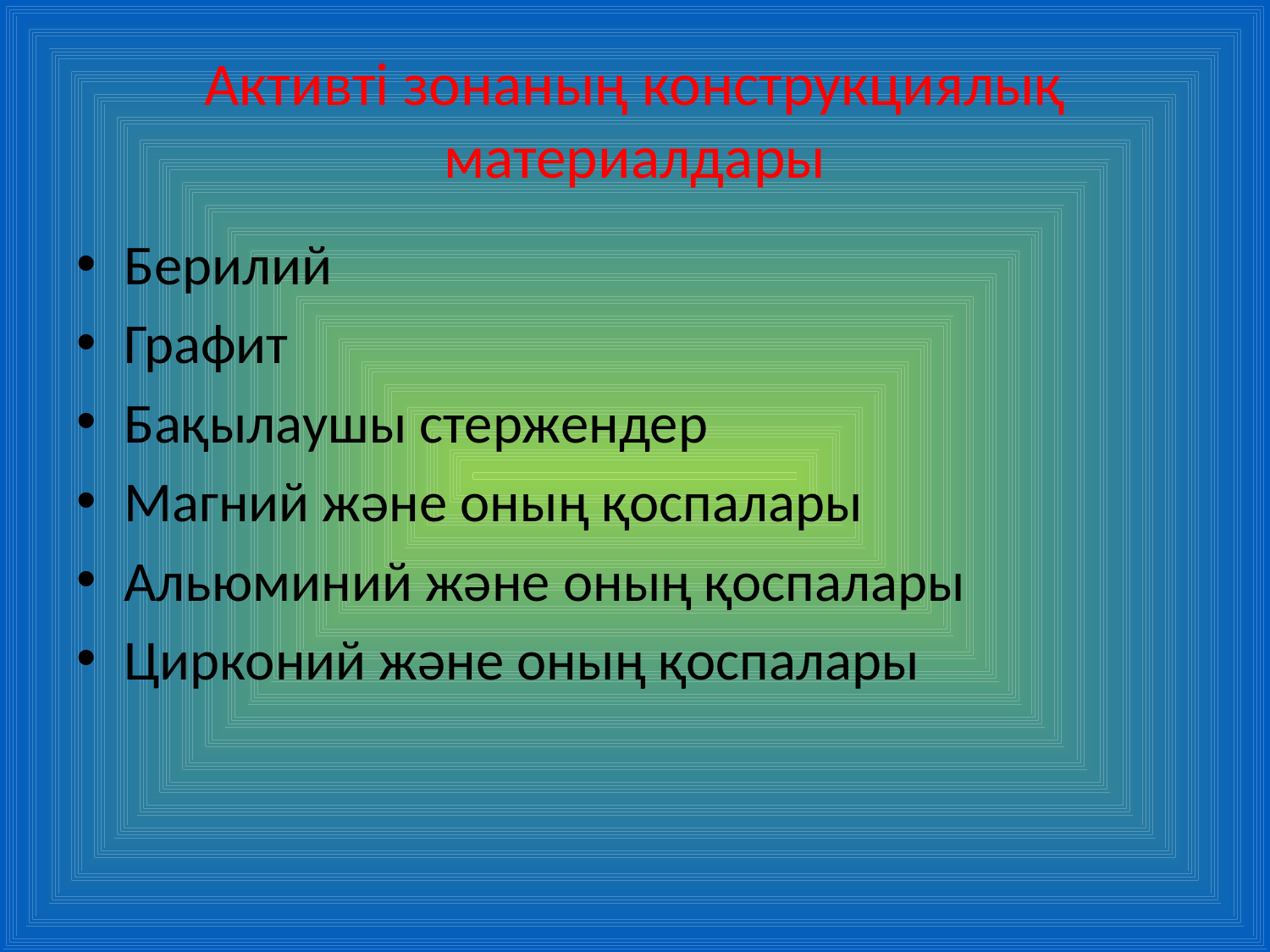

# Активті зонаның конструкциялық материалдары
Берилий
Графит
Бақылаушы стержендер
Магний және оның қоспалары
Альюминий және оның қоспалары
Цирконий және оның қоспалары